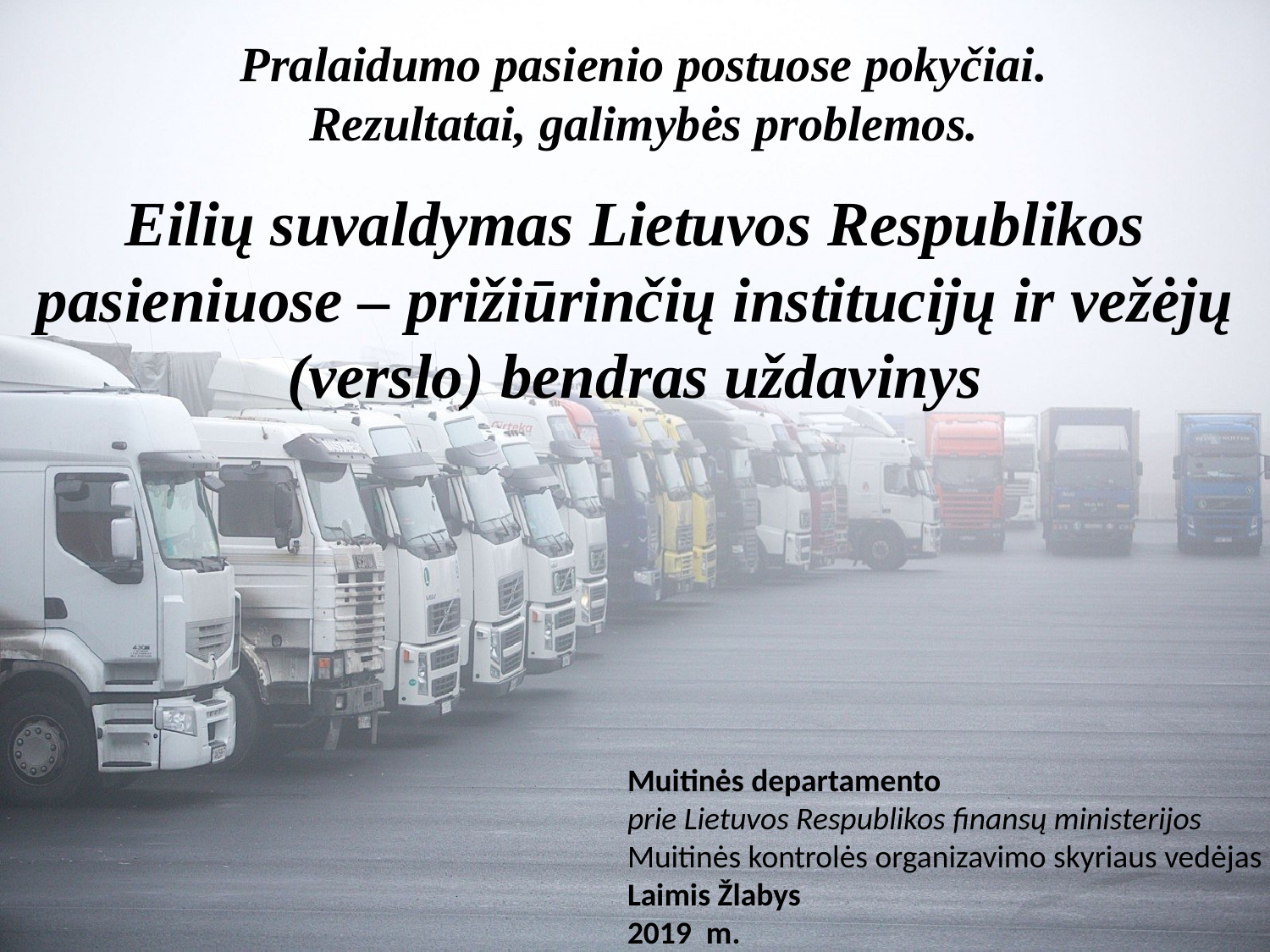

Pralaidumo pasienio postuose pokyčiai.
Rezultatai, galimybės problemos.
Eilių suvaldymas Lietuvos Respublikos pasieniuose – prižiūrinčių institucijų ir vežėjų (verslo) bendras uždavinys
Muitinės departamento
prie Lietuvos Respublikos finansų ministerijos
Muitinės kontrolės organizavimo skyriaus vedėjas
Laimis Žlabys
2019  m.